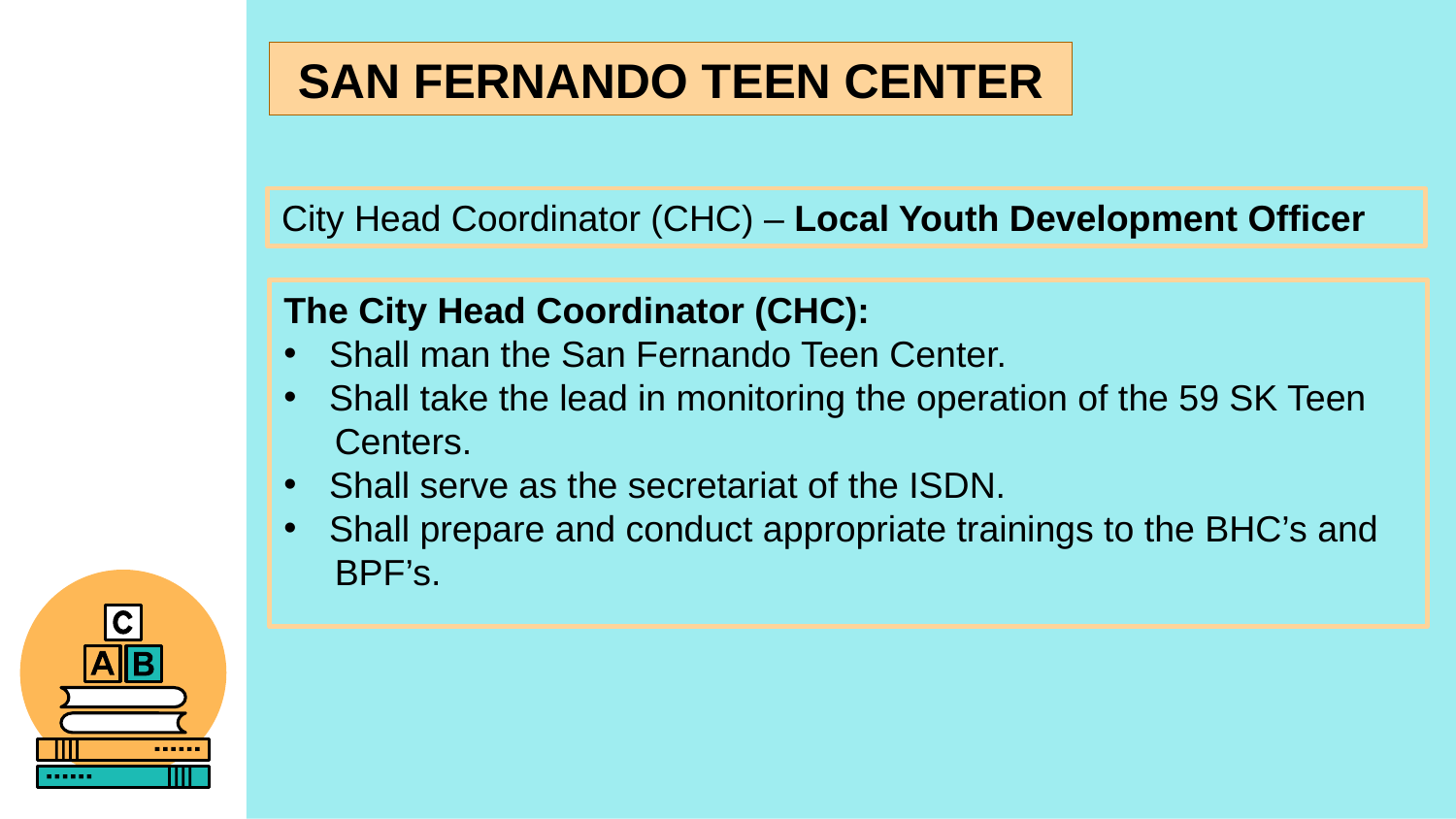

SAN FERNANDO TEEN CENTER
City Head Coordinator (CHC) – Local Youth Development Officer
The City Head Coordinator (CHC):
Shall man the San Fernando Teen Center.
Shall take the lead in monitoring the operation of the 59 SK Teen
     Centers.
Shall serve as the secretariat of the ISDN.
Shall prepare and conduct appropriate trainings to the BHC’s and
     BPF’s.